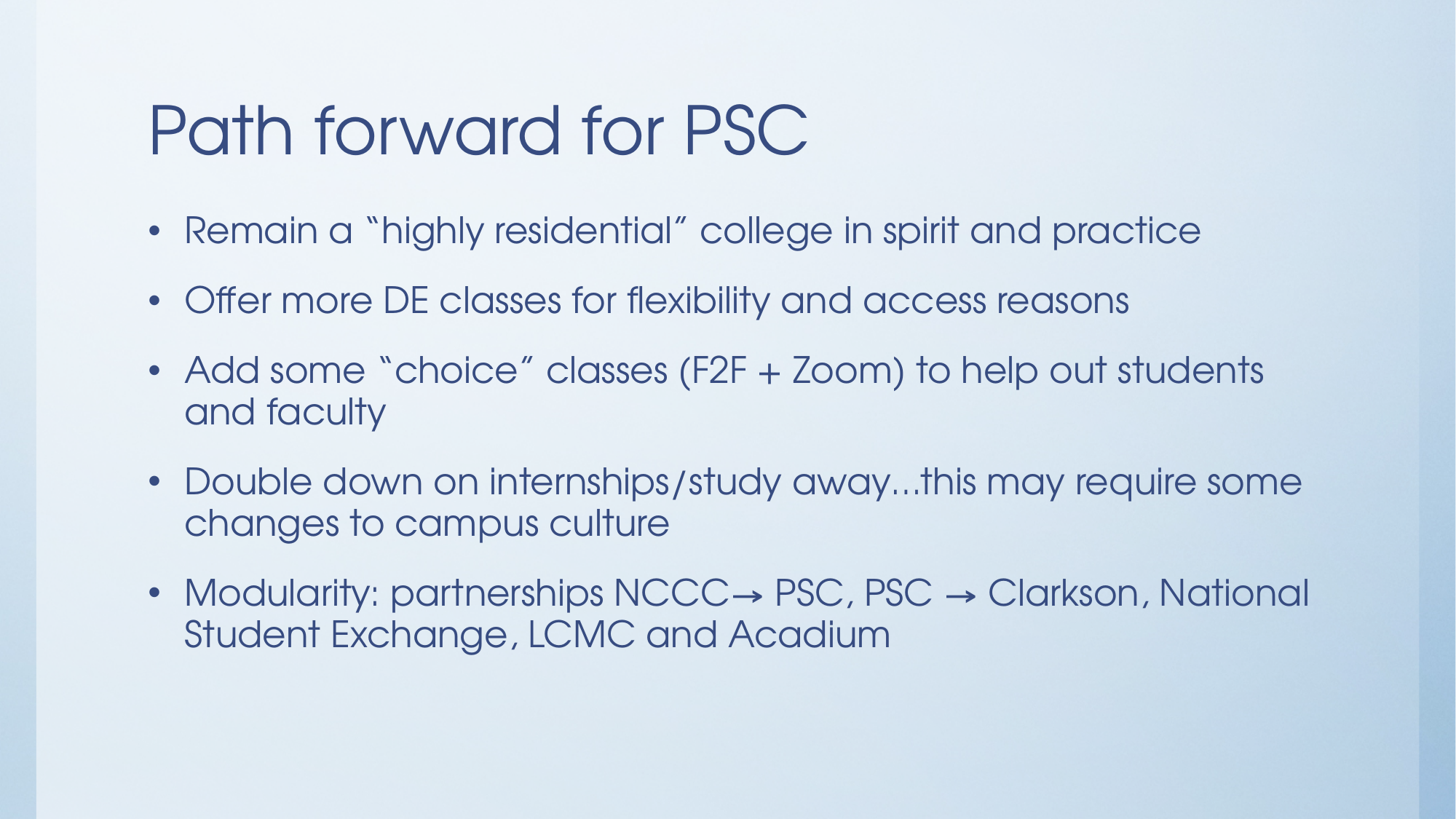

# Path forward for PSC
Remain a “highly residential” college in spirit and practice
Offer more DE classes for flexibility and access reasons
Add some “choice” classes (F2F + Zoom) to help out students and faculty
Double down on internships/study away…this may require some changes to campus culture
Modularity: partnerships NCCC→ PSC, PSC → Clarkson, National Student Exchange, LCMC and Acadium